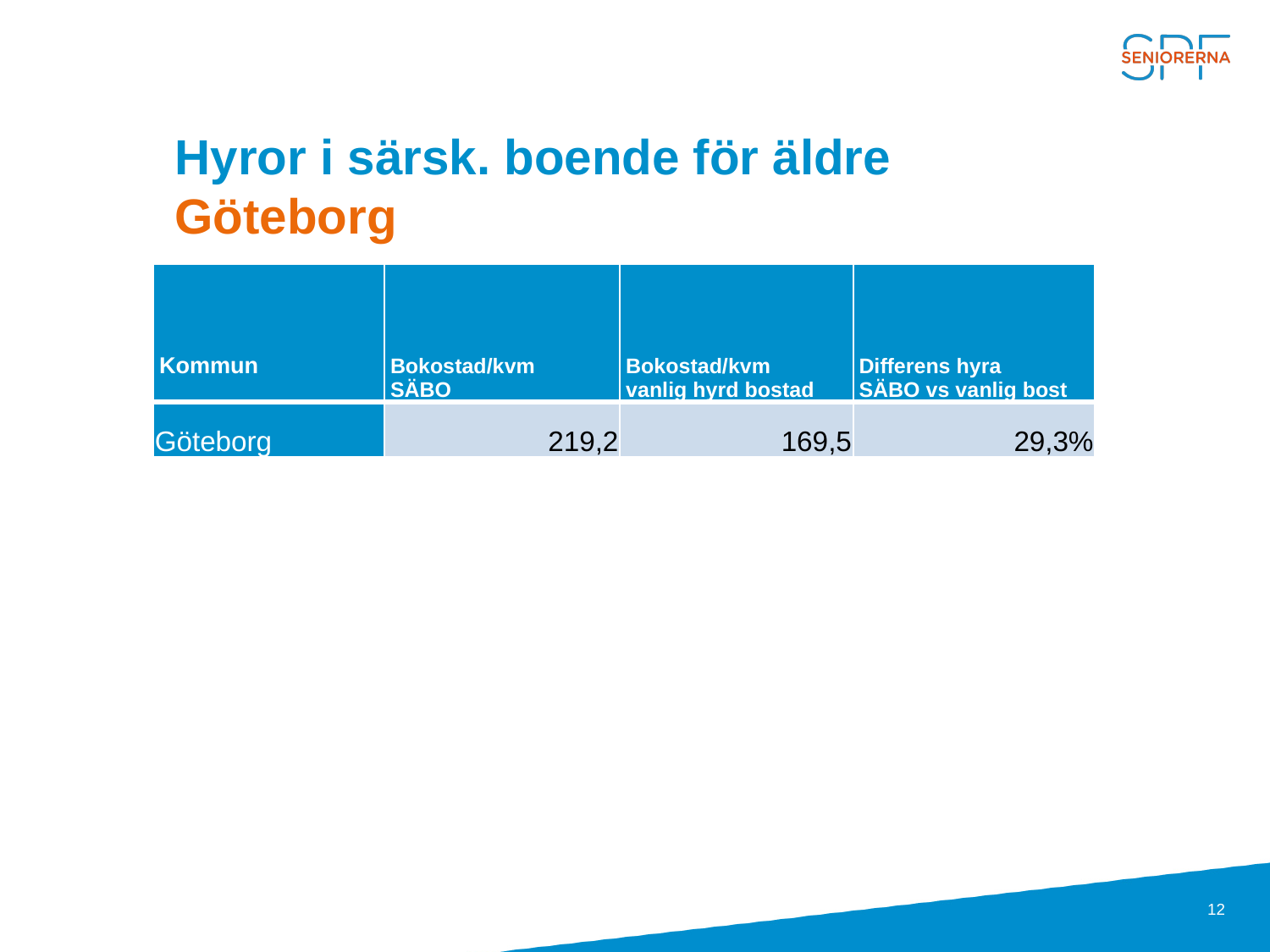

# Hyror i särsk. boende för äldre Göteborg
| Kommun | Bokostad/kvm SÄBO | Bokostad/kvm vanlig hyrd bostad | Differens hyra SÄBO vs vanlig bost |
| --- | --- | --- | --- |
| Göteborg | 219,2 | 169,5 | 29,3% |

12